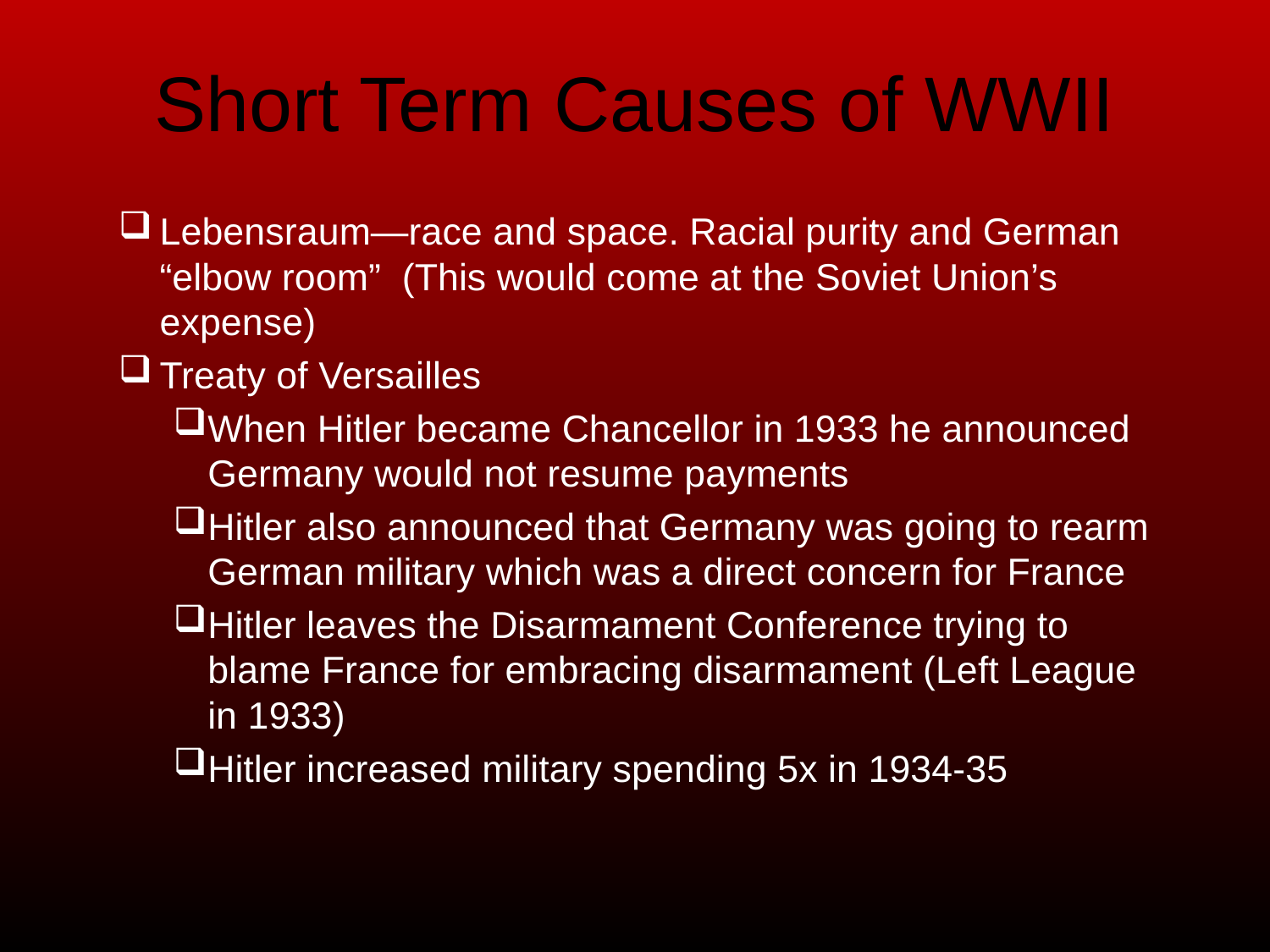

# Short Term Causes of WWII
Lebensraum—race and space. Racial purity and German “elbow room”  (This would come at the Soviet Union’s expense)
Treaty of Versailles
When Hitler became Chancellor in 1933 he announced Germany would not resume payments
Hitler also announced that Germany was going to rearm German military which was a direct concern for France
Hitler leaves the Disarmament Conference trying to blame France for embracing disarmament (Left League in 1933)
Hitler increased military spending 5x in 1934-35